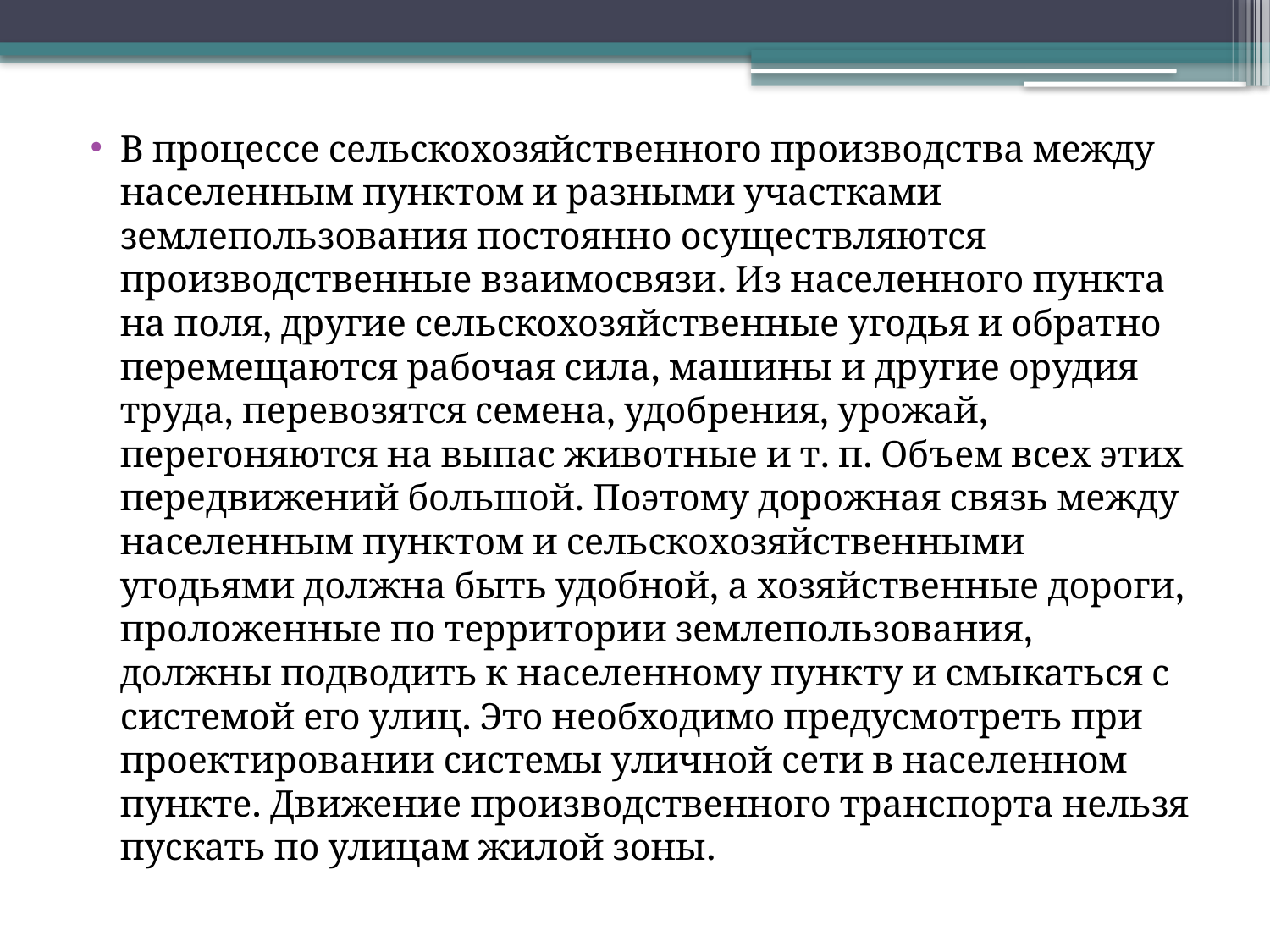

В процессе сельскохозяйственного производства между населенным пунктом и разными участками землепользования постоян­но осуществляются производственные взаимосвязи. Из населен­ного пункта на поля, другие сельскохозяйственные угодья и об­ратно перемещаются рабочая сила, машины и другие орудия труда, перевозятся семена, удобрения, урожай, перегоняются на выпас животные и т. п. Объем всех этих передвижений большой. Поэтому дорожная связь между населенным пунктом и сельско­хозяйственными угодьями должна быть удобной, а хозяйственные дороги, проложенные по территории землепользования, должны подводить к населенному пункту и смыкаться с системой его улиц. Это необходимо предусмотреть при проектировании системы улич­ной сети в населенном пункте. Движение производственного транспорта нельзя пускать по улицам жилой зоны.